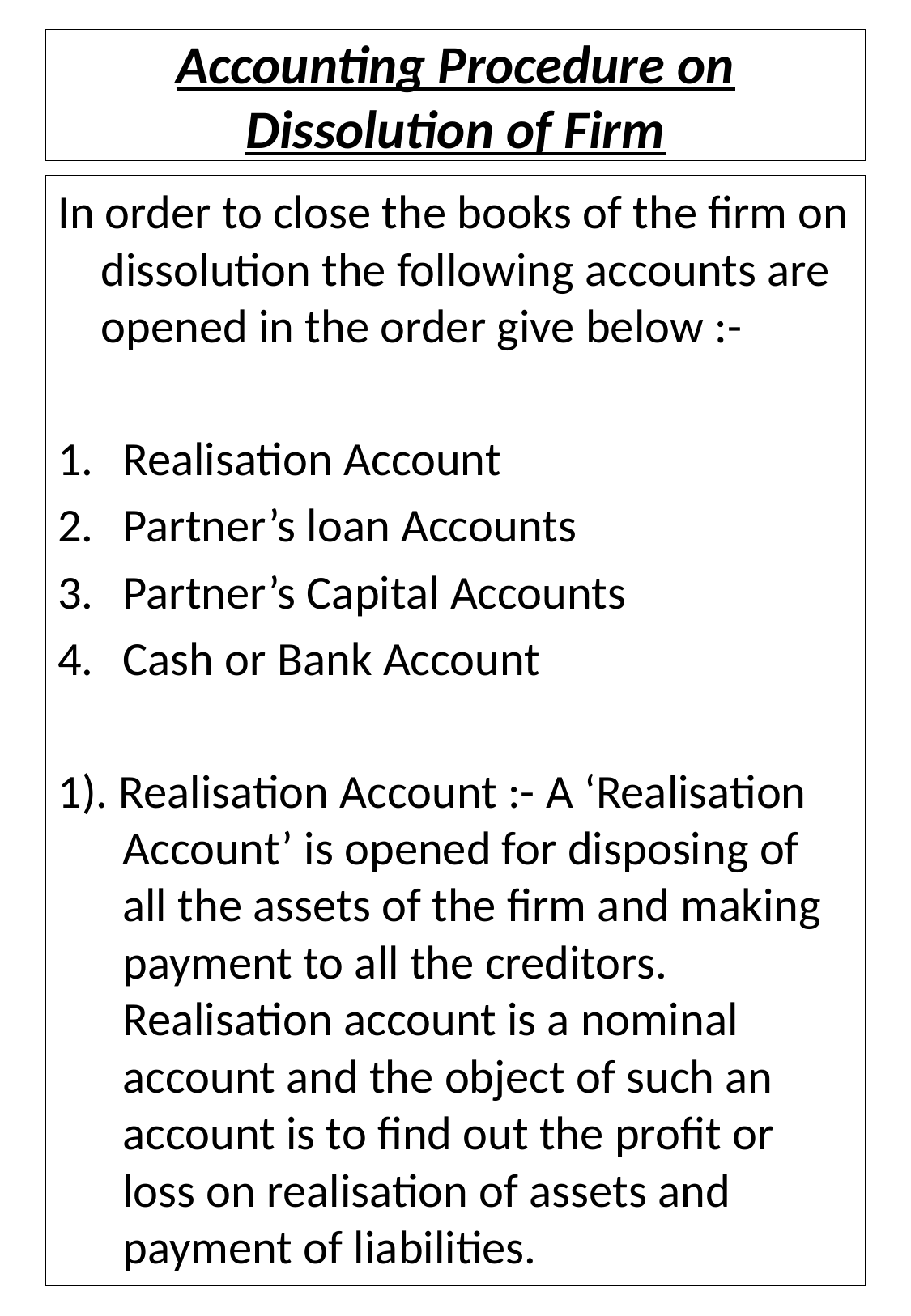

# Accounting Procedure on Dissolution of Firm
In order to close the books of the firm on dissolution the following accounts are opened in the order give below :-

Realisation Account
Partner’s loan Accounts
Partner’s Capital Accounts
Cash or Bank Account

1). Realisation Account :- A ‘Realisation Account’ is opened for disposing of all the assets of the firm and making payment to all the creditors. Realisation account is a nominal account and the object of such an account is to find out the profit or loss on realisation of assets and payment of liabilities.